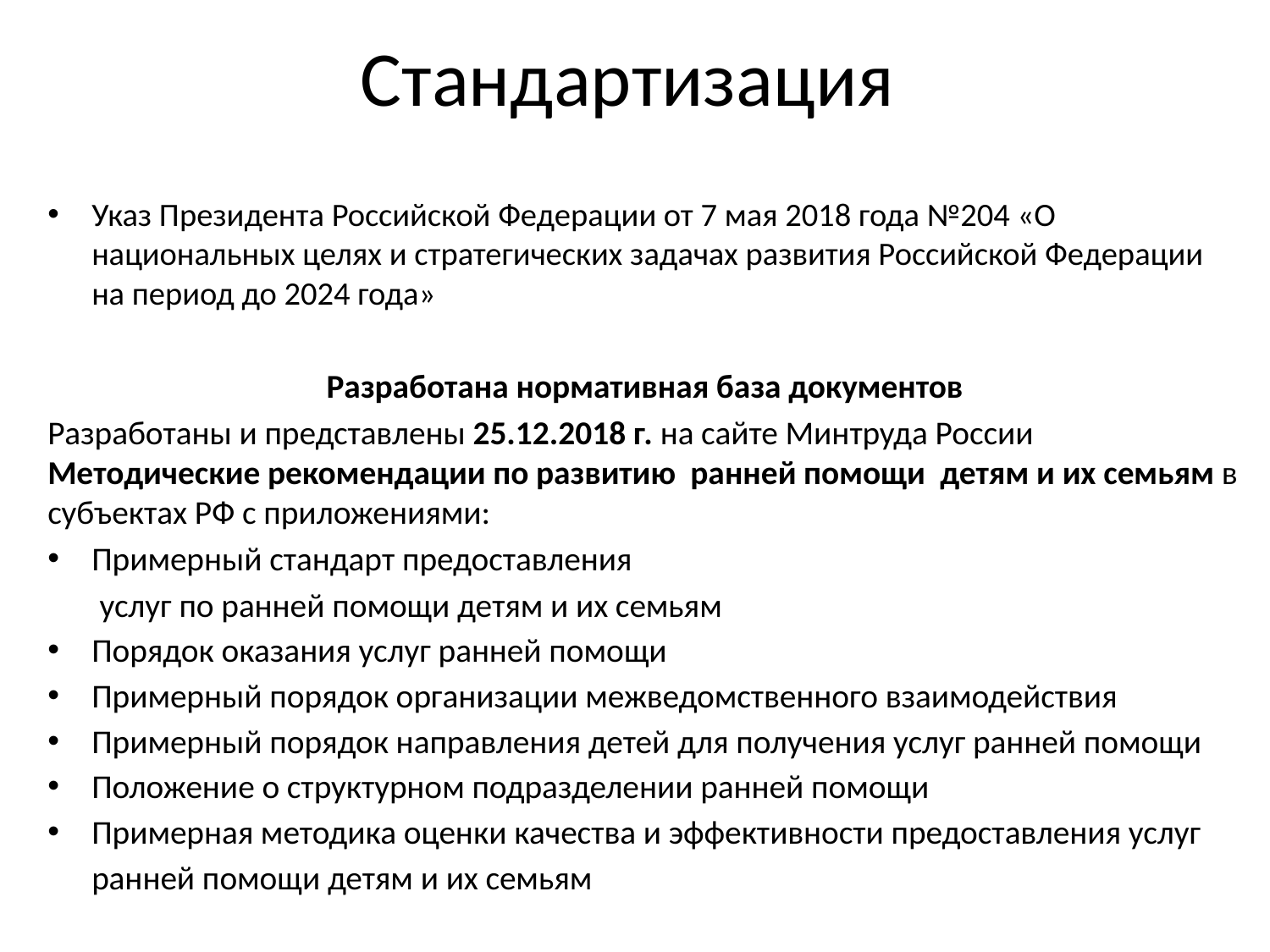

# Стандартизация

Указ Президента Российской Федерации от 7 мая 2018 года №204 «О национальных целях и стратегических задачах развития Российской Федерации на период до 2024 года»

Разработана нормативная база документов
Разработаны и представлены 25.12.2018 г. на сайте Минтруда России Методические рекомендации по развитию  ранней помощи  детям и их семьям в субъектах РФ с приложениями:
Примерный стандарт предоставления
       услуг по ранней помощи детям и их семьям
Порядок оказания услуг ранней помощи
Примерный порядок организации межведомственного взаимодействия
Примерный порядок направления детей для получения услуг ранней помощи
Положение о структурном подразделении ранней помощи
Примерная методика оценки качества и эффективности предоставления услуг ранней помощи детям и их семьям